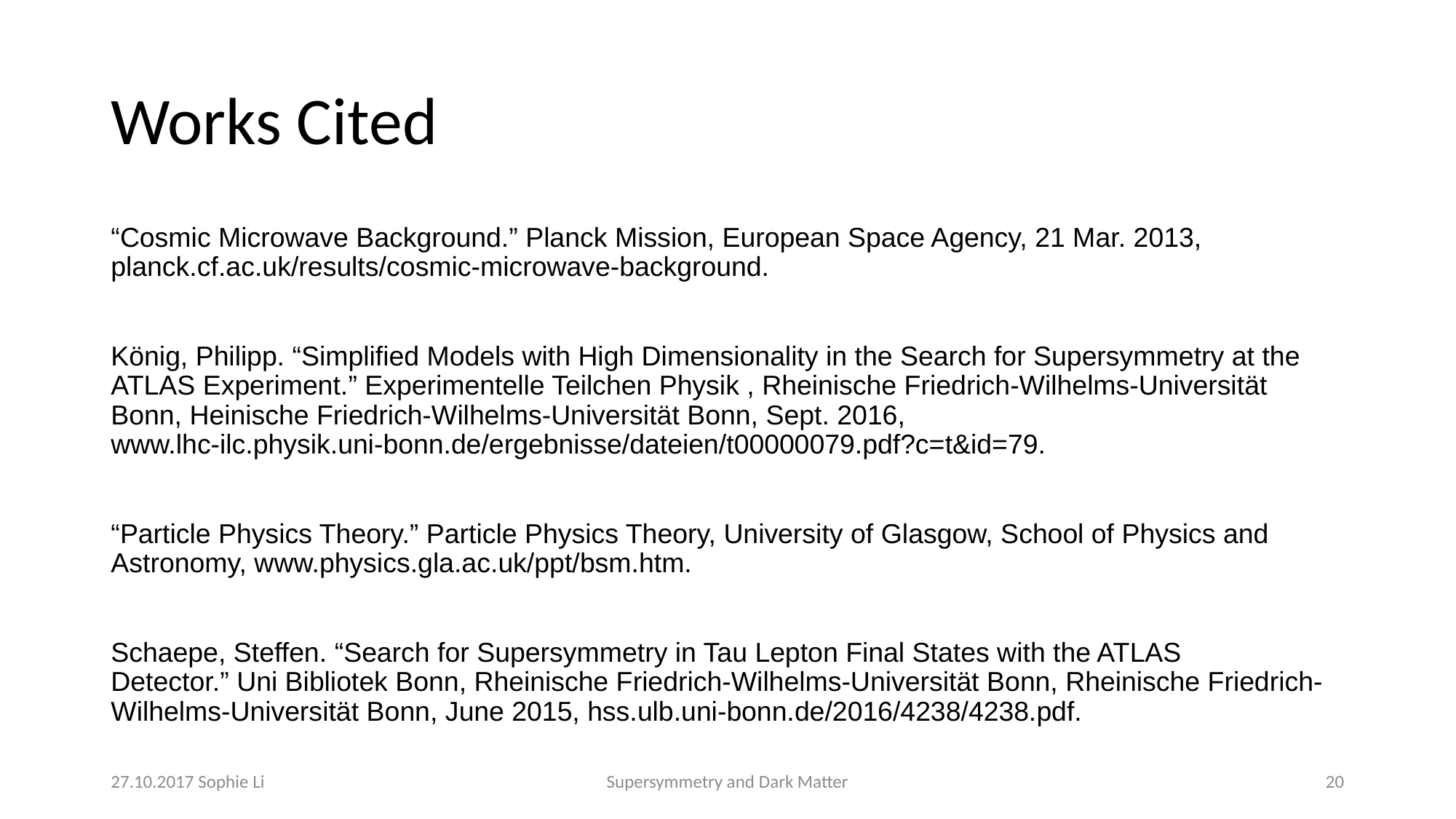

# Works Cited
“Cosmic Microwave Background.” Planck Mission, European Space Agency, 21 Mar. 2013, planck.cf.ac.uk/results/cosmic-microwave-background.

König, Philipp. “Simplified Models with High Dimensionality in the Search for Supersymmetry at the ATLAS Experiment.” Experimentelle Teilchen Physik , Rheinische Friedrich-Wilhelms-Universität Bonn, Heinische Friedrich-Wilhelms-Universität Bonn, Sept. 2016, www.lhc-ilc.physik.uni-bonn.de/ergebnisse/dateien/t00000079.pdf?c=t&id=79.

“Particle Physics Theory.” Particle Physics Theory, University of Glasgow, School of Physics and Astronomy, www.physics.gla.ac.uk/ppt/bsm.htm.

Schaepe, Steffen. “Search for Supersymmetry in Tau Lepton Final States with the ATLAS Detector.” Uni Bibliotek Bonn, Rheinische Friedrich-Wilhelms-Universität Bonn, Rheinische Friedrich-Wilhelms-Universität Bonn, June 2015, hss.ulb.uni-bonn.de/2016/4238/4238.pdf.

27.10.2017 Sophie Li
Supersymmetry and Dark Matter
20